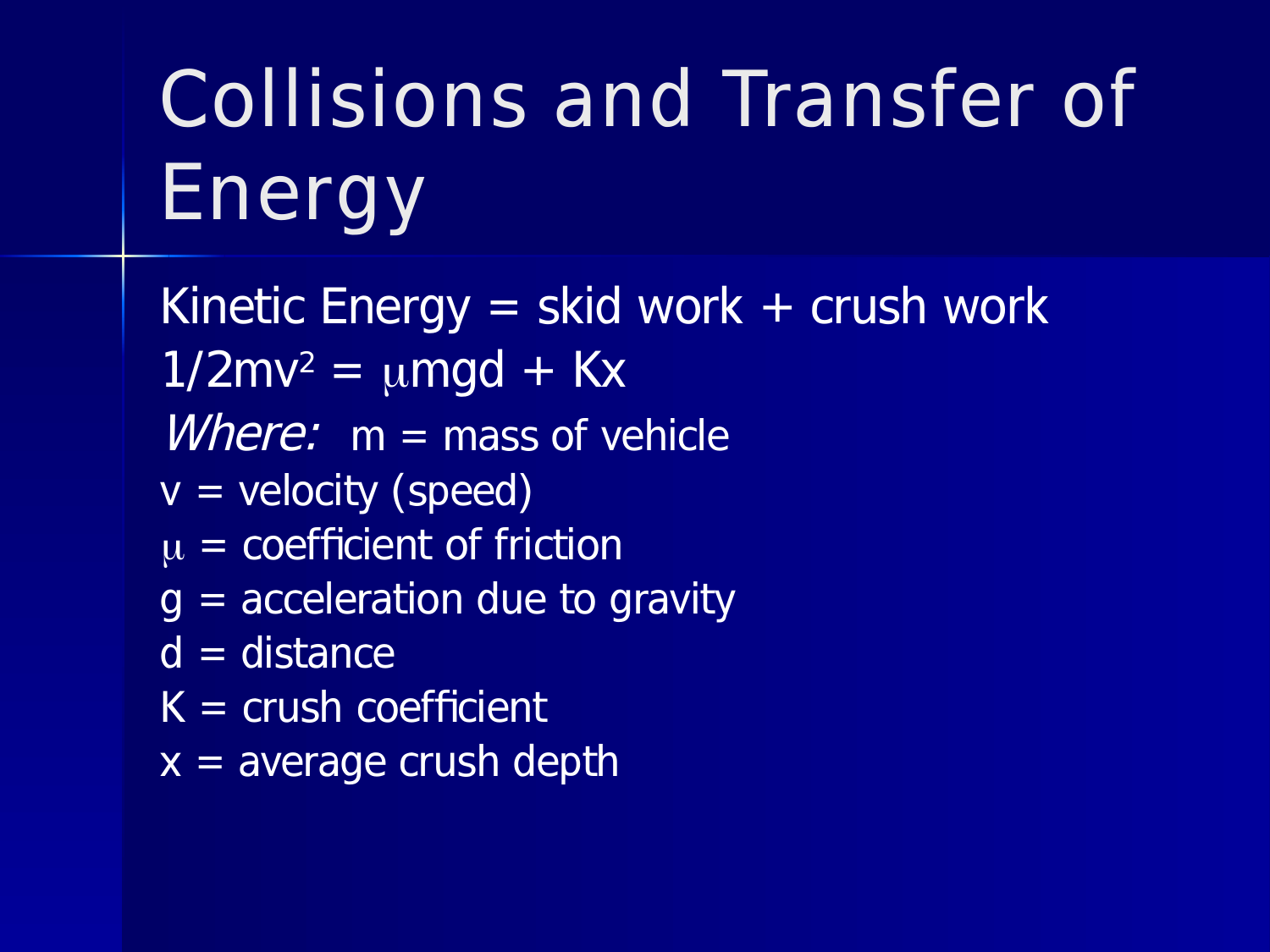

# Collisions and Transfer of Energy
Kinetic Energy = skid work + crush work
1/2mv2 = μmgd + Kx
Where:  m = mass of vehicle
v = velocity (speed)
μ = coefficient of friction
g = acceleration due to gravity
d = distance
K = crush coefficient
x = average crush depth